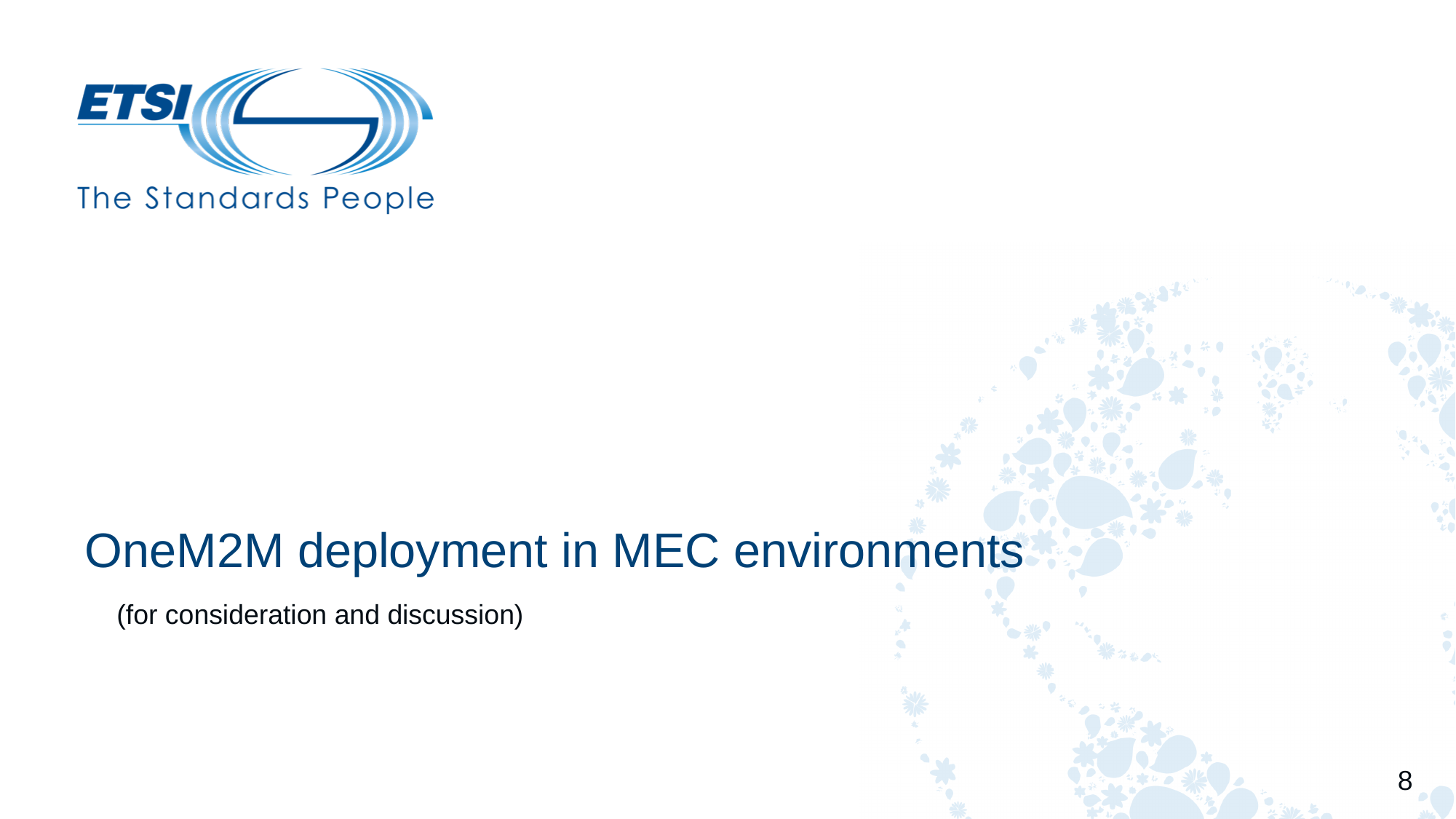

# OneM2M deployment in MEC environments
(for consideration and discussion)
8